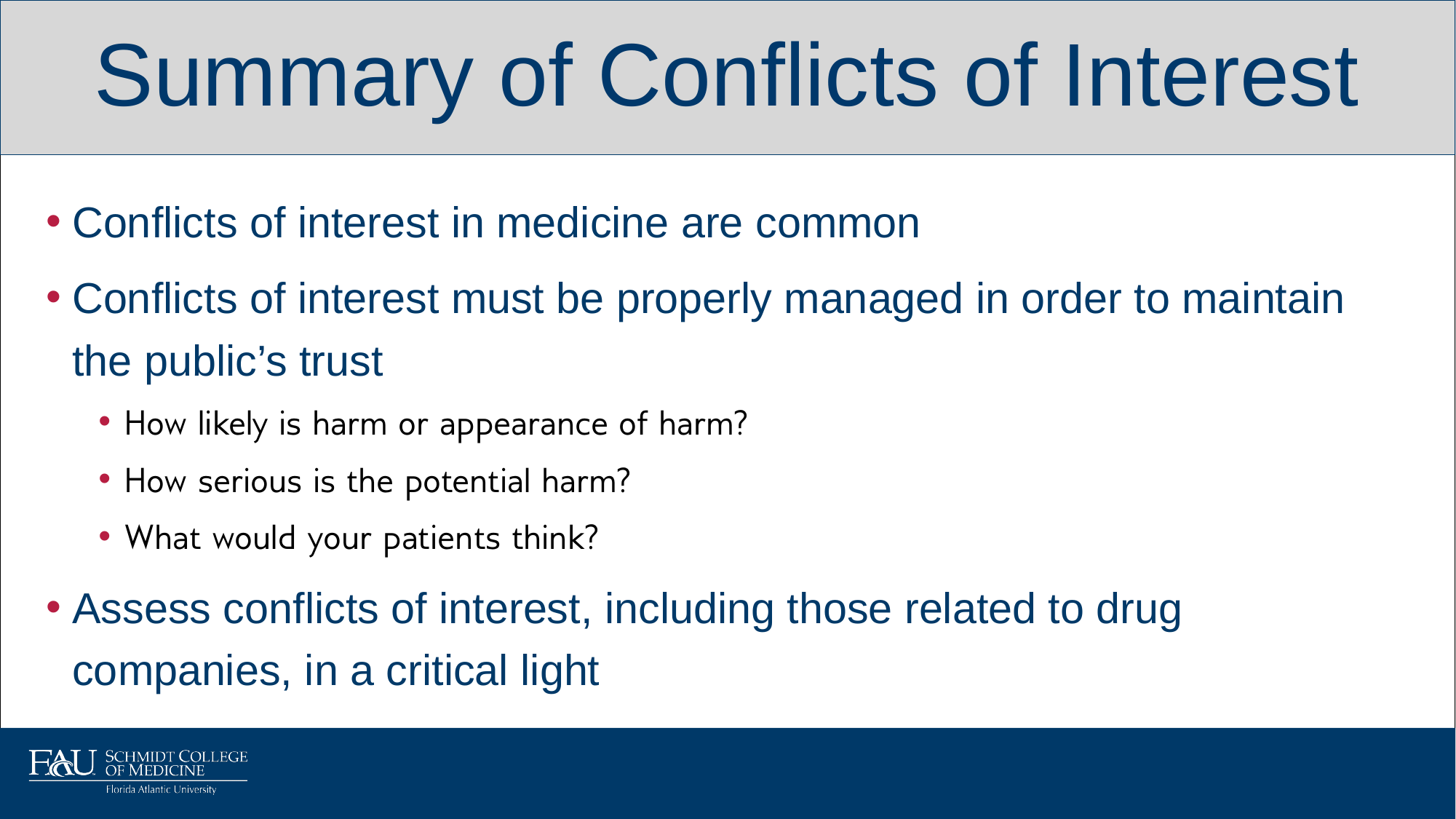

# Summary of Conflicts of Interest
Conflicts of interest in medicine are common
Conflicts of interest must be properly managed in order to maintain the public’s trust
How likely is harm or appearance of harm?
How serious is the potential harm?
What would your patients think?
Assess conflicts of interest, including those related to drug companies, in a critical light